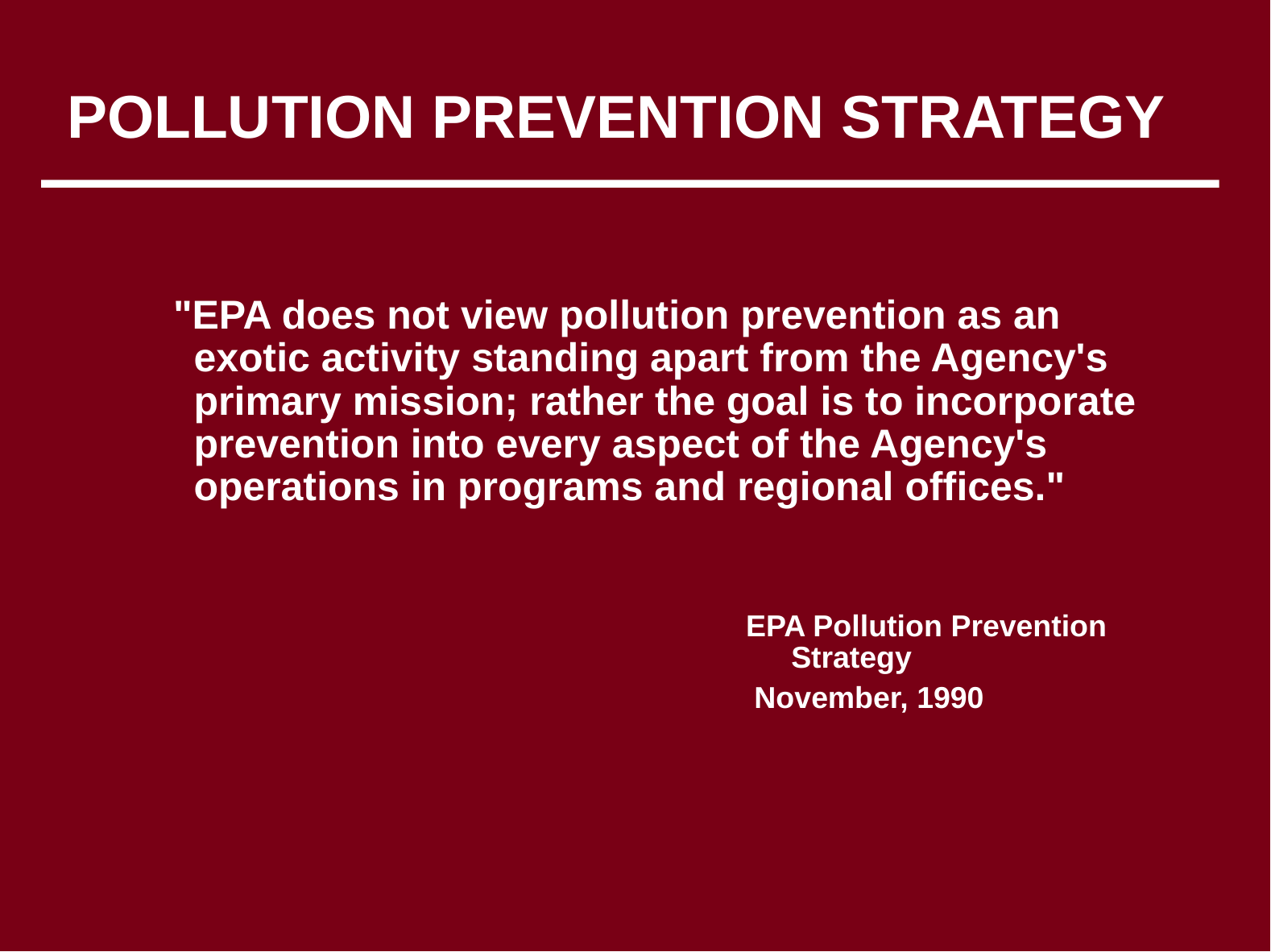

# POLLUTION PREVENTION STRATEGY
 "EPA does not view pollution prevention as an exotic activity standing apart from the Agency's primary mission; rather the goal is to incorporate prevention into every aspect of the Agency's operations in programs and regional offices."
EPA Pollution Prevention Strategy
 November, 1990